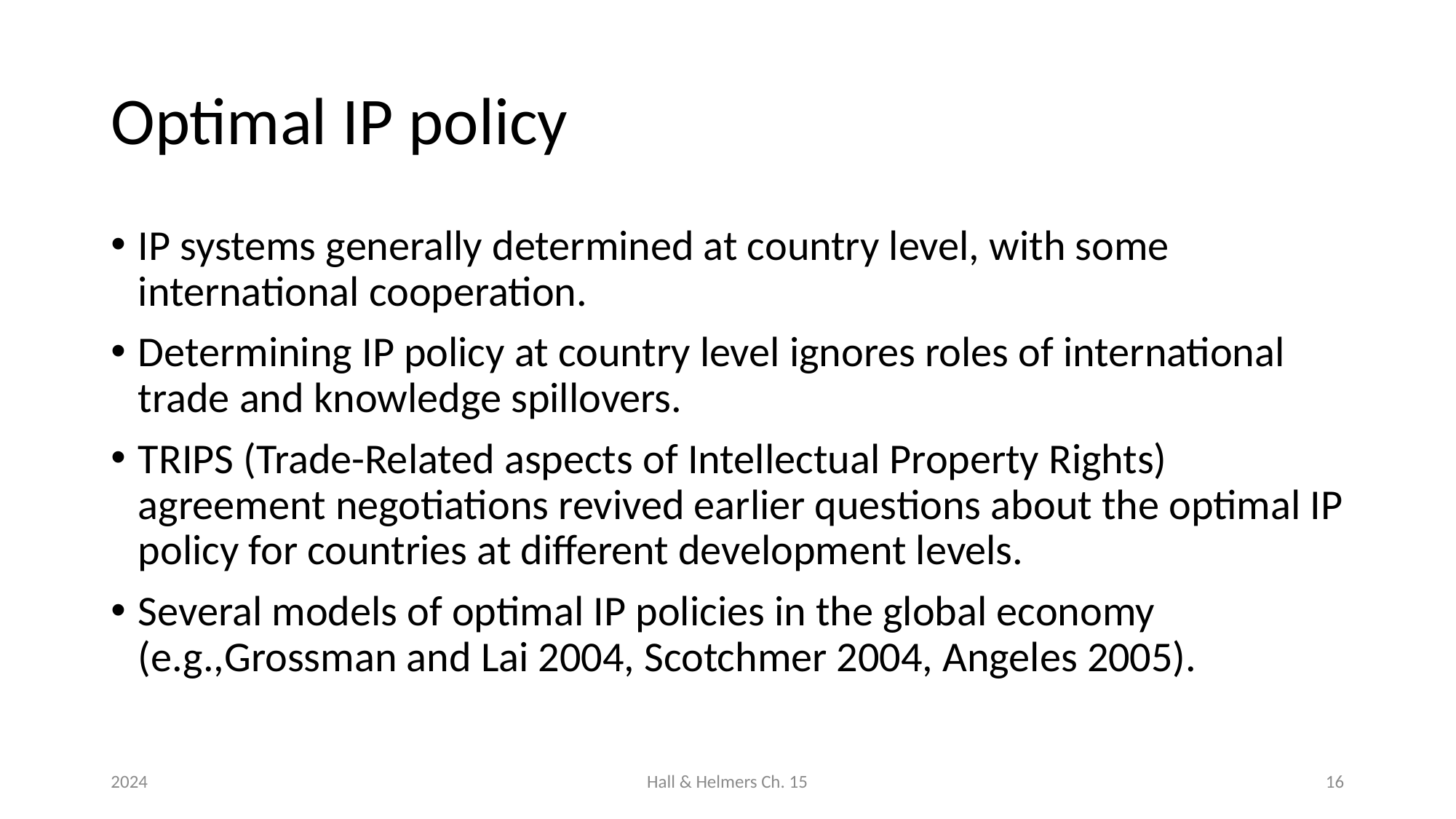

# Optimal IP policy
IP systems generally determined at country level, with some international cooperation.
Determining IP policy at country level ignores roles of international trade and knowledge spillovers.
TRIPS (Trade-Related aspects of Intellectual Property Rights) agreement negotiations revived earlier questions about the optimal IP policy for countries at different development levels.
Several models of optimal IP policies in the global economy (e.g.,Grossman and Lai 2004, Scotchmer 2004, Angeles 2005).
2024
Hall & Helmers Ch. 15
16